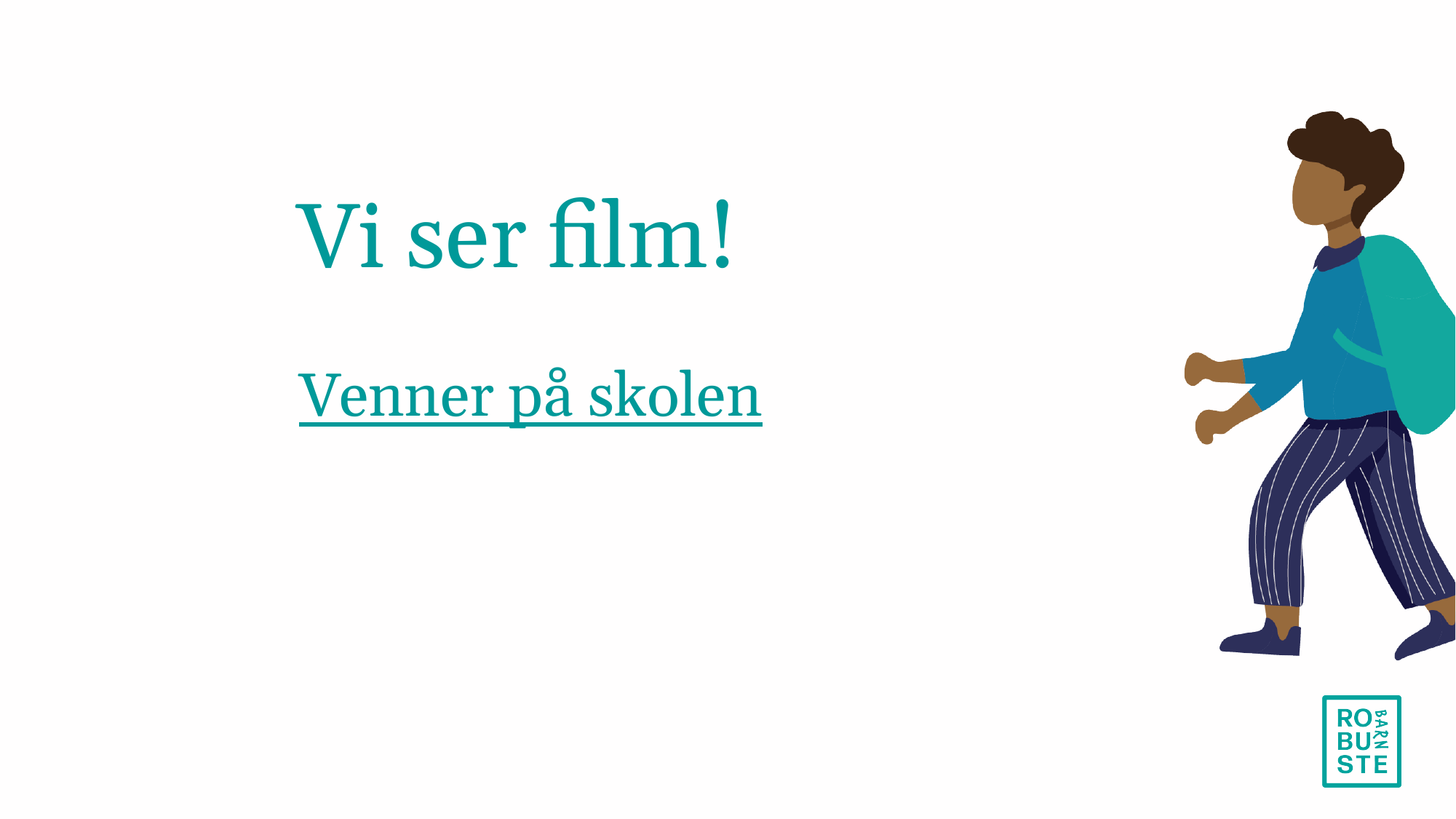

Vi ser film!
#

Venner på skolen